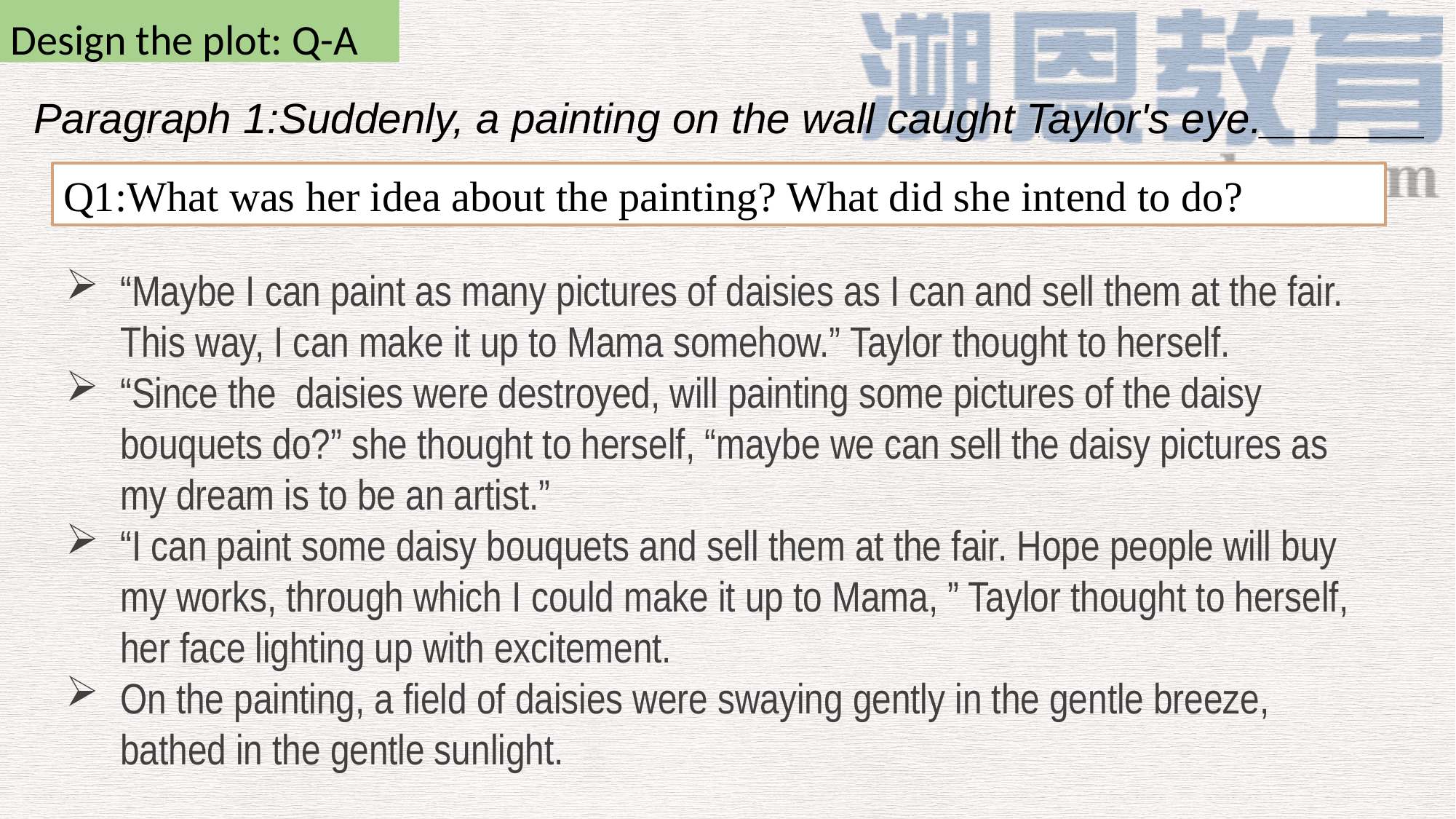

Design the plot: Q-A
Paragraph 1:Suddenly, a painting on the wall caught Taylor's eye._______

Q1:What was her idea about the painting? What did she intend to do?
“Maybe I can paint as many pictures of daisies as I can and sell them at the fair. This way, I can make it up to Mama somehow.” Taylor thought to herself.
“Since the  daisies were destroyed, will painting some pictures of the daisy bouquets do?” she thought to herself, “maybe we can sell the daisy pictures as my dream is to be an artist.”
“I can paint some daisy bouquets and sell them at the fair. Hope people will buy my works, through which I could make it up to Mama, ” Taylor thought to herself, her face lighting up with excitement.
On the painting, a field of daisies were swaying gently in the gentle breeze, bathed in the gentle sunlight.